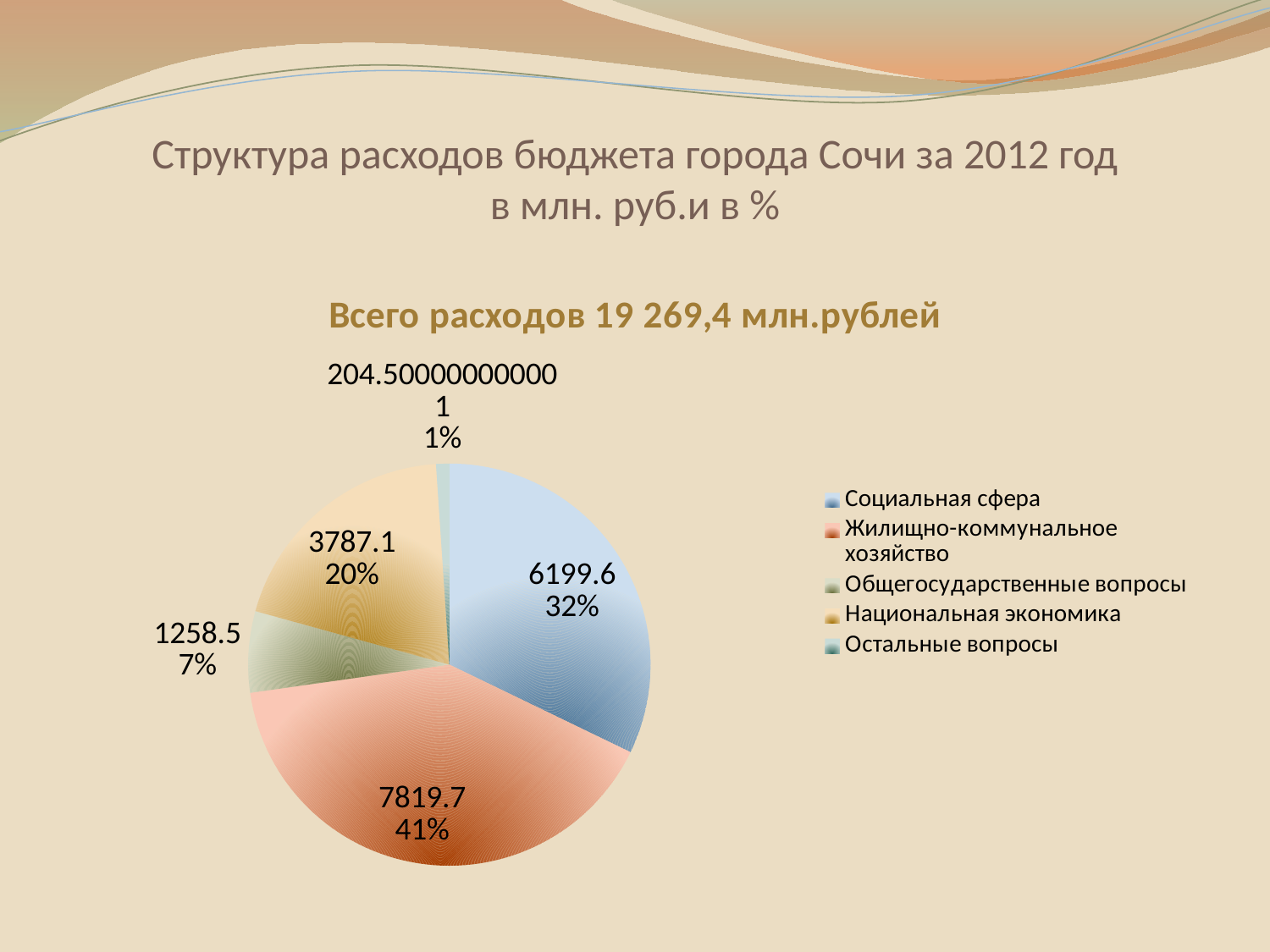

# Структура расходов бюджета города Сочи за 2012 год в млн. руб.и в %

### Chart: Всего расходов 19 269,4 млн.рублей

| Category | Продажи |
|---|---|
| Социальная сфера | 6199.6 |
| Жилищно-коммунальное хозяйство | 7819.7 |
| Общегосударственные вопросы | 1258.5 |
| Национальная экономика | 3787.1 |
| Остальные вопросы | 204.5000000000009 |